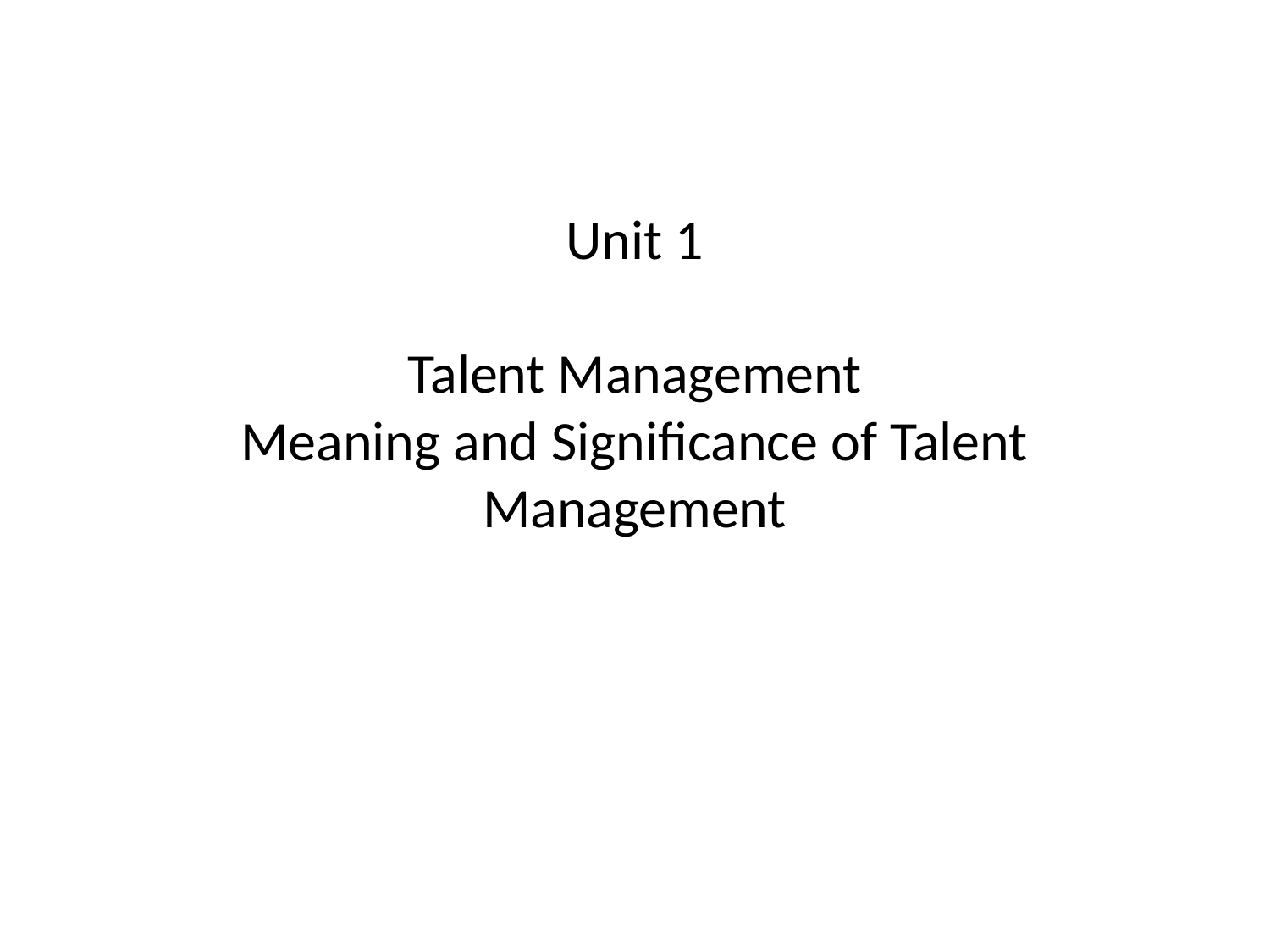

# Unit 1 Talent Management Meaning and Significance of Talent Management